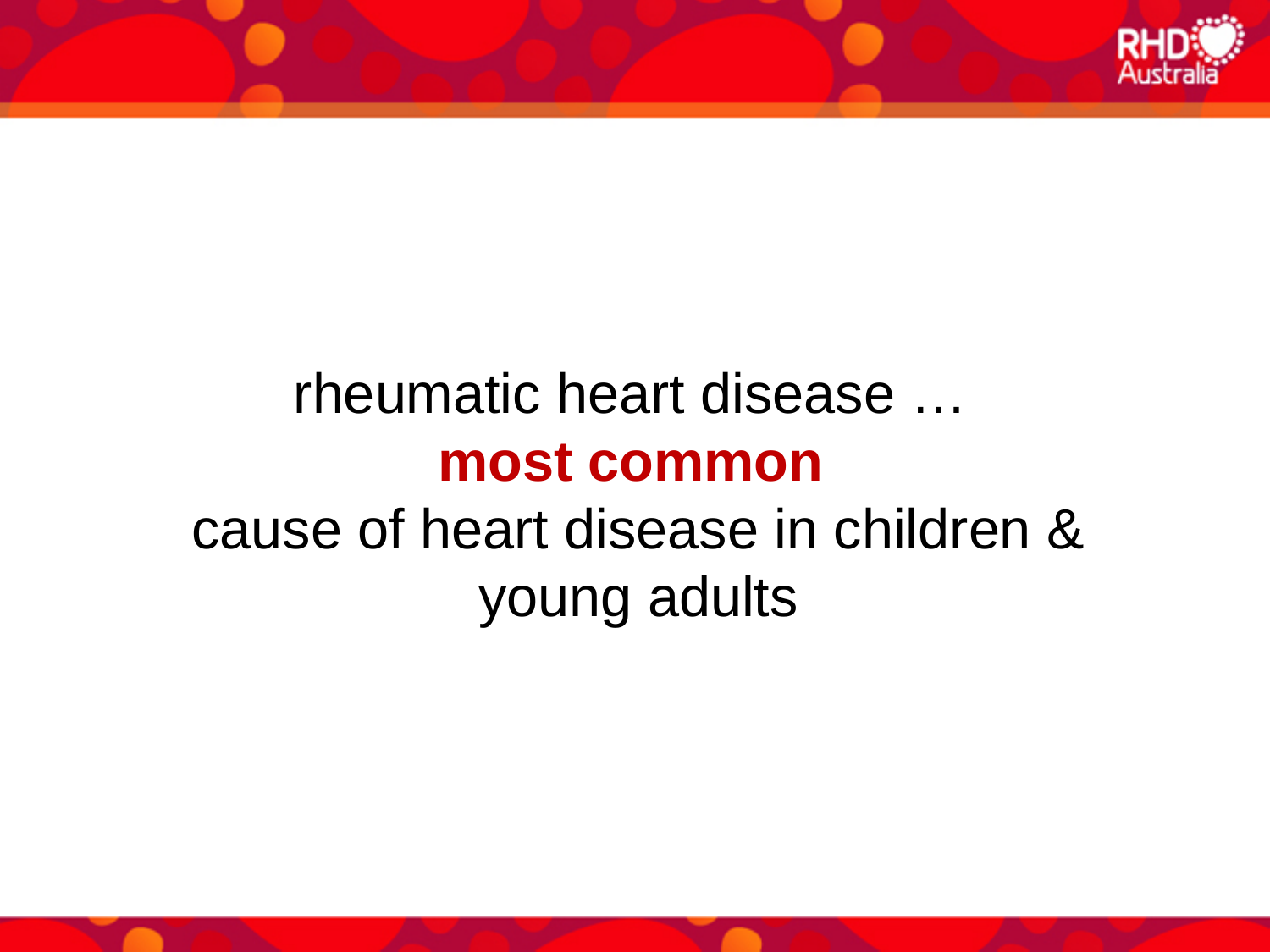

rheumatic heart disease …
most common
cause of heart disease in children & young adults